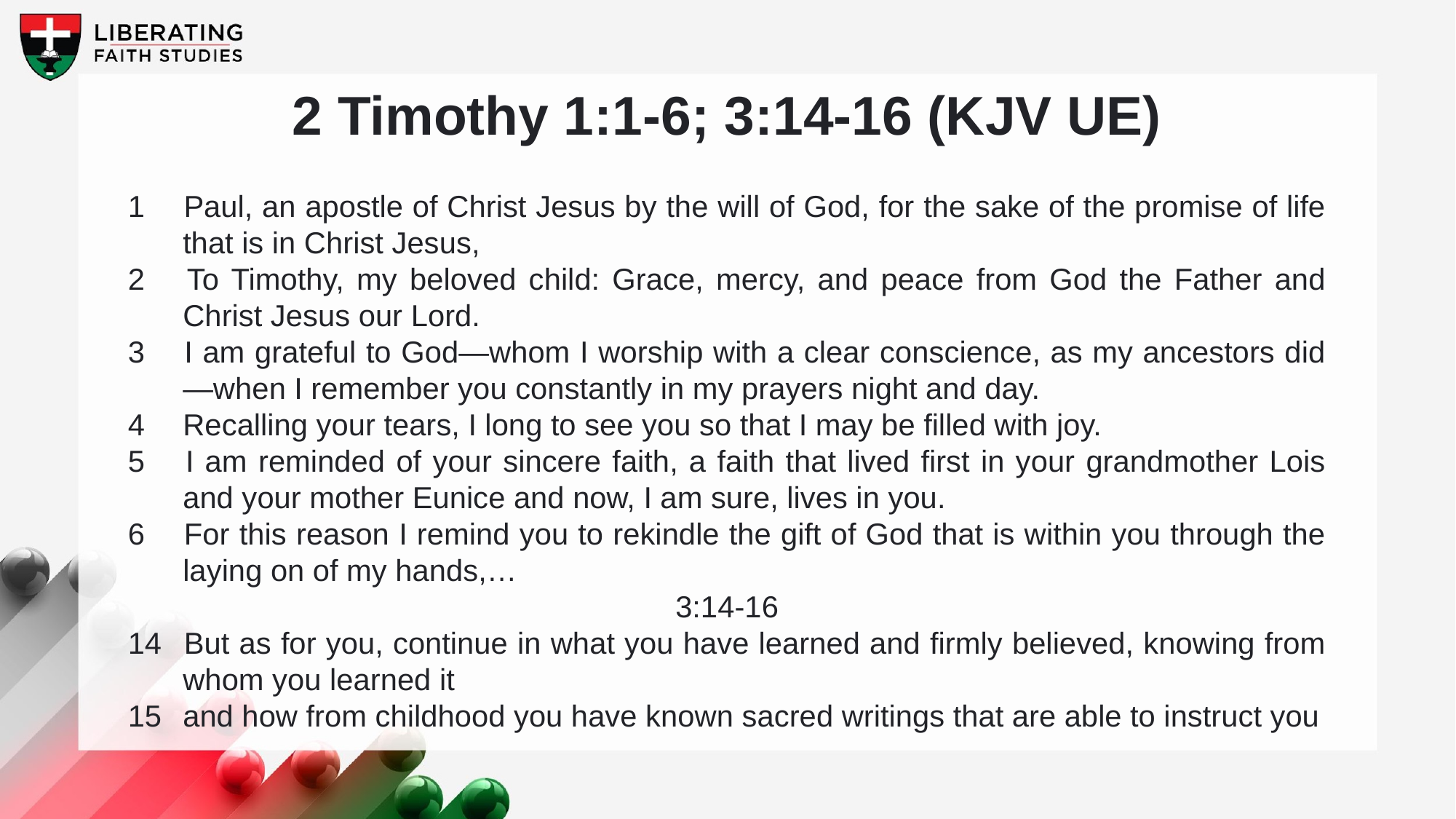

2 Timothy 1:1-6; 3:14-16 (KJV UE)
1 	Paul, an apostle of Christ Jesus by the will of God, for the sake of the promise of life that is in Christ Jesus,
2 	To Timothy, my beloved child: Grace, mercy, and peace from God the Father and Christ Jesus our Lord.
3 	I am grateful to God—whom I worship with a clear conscience, as my ancestors did—when I remember you constantly in my prayers night and day.
4 	Recalling your tears, I long to see you so that I may be filled with joy.
5 	I am reminded of your sincere faith, a faith that lived first in your grandmother Lois and your mother Eunice and now, I am sure, lives in you.
6 	For this reason I remind you to rekindle the gift of God that is within you through the laying on of my hands,…
3:14-16
14 	But as for you, continue in what you have learned and firmly believed, knowing from whom you learned it
15	and how from childhood you have known sacred writings that are able to instruct you